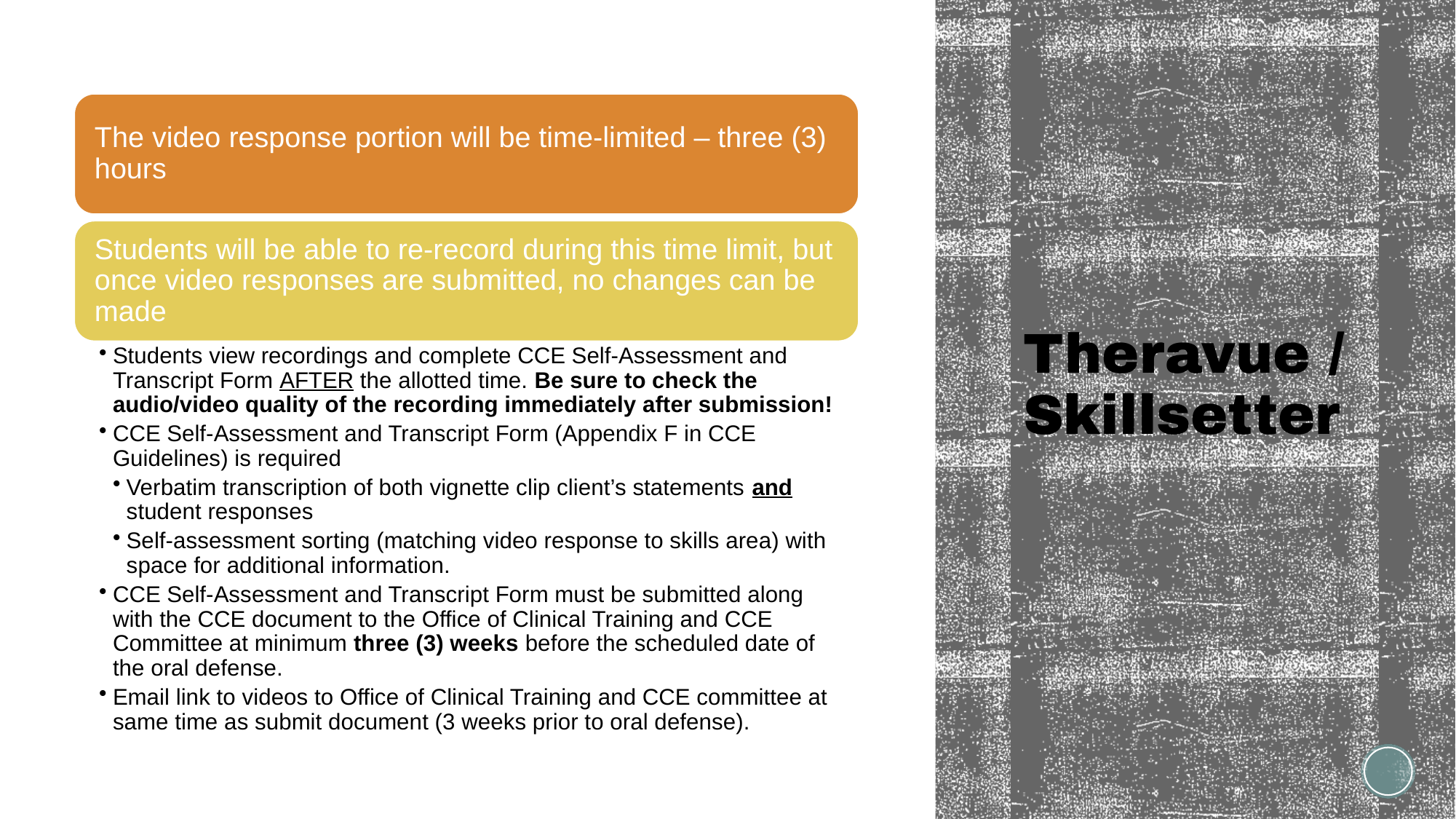

The video response portion will be time-limited – three (3) hours
Students will be able to re-record during this time limit, but once video responses are submitted, no changes can be made
Students view recordings and complete CCE Self-Assessment and Transcript Form AFTER the allotted time. Be sure to check the audio/video quality of the recording immediately after submission!
CCE Self-Assessment and Transcript Form (Appendix F in CCE Guidelines) is required
Verbatim transcription of both vignette clip client’s statements and student responses
Self-assessment sorting (matching video response to skills area) with space for additional information.
CCE Self-Assessment and Transcript Form must be submitted along with the CCE document to the Office of Clinical Training and CCE Committee at minimum three (3) weeks before the scheduled date of the oral defense.
Email link to videos to Office of Clinical Training and CCE committee at same time as submit document (3 weeks prior to oral defense).
# Theravue / Skillsetter